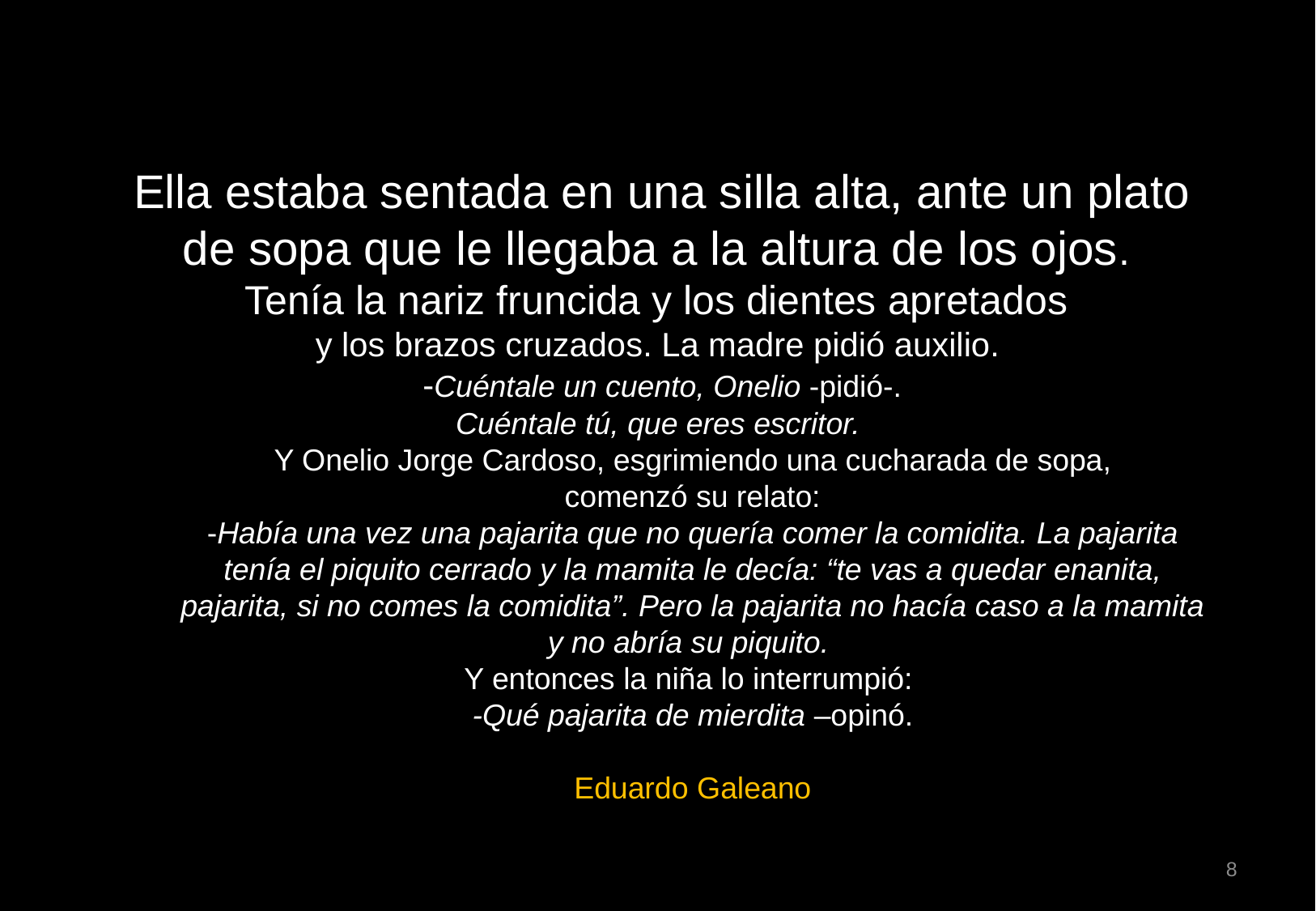

Ella estaba sentada en una silla alta, ante un plato de sopa que le llegaba a la altura de los ojos.
Tenía la nariz fruncida y los dientes apretados
y los brazos cruzados. La madre pidió auxilio.
-Cuéntale un cuento, Onelio -pidió-.
Cuéntale tú, que eres escritor.
Y Onelio Jorge Cardoso, esgrimiendo una cucharada de sopa,
comenzó su relato:
-Había una vez una pajarita que no quería comer la comidita. La pajarita tenía el piquito cerrado y la mamita le decía: “te vas a quedar enanita, pajarita, si no comes la comidita”. Pero la pajarita no hacía caso a la mamita y no abría su piquito.
Y entonces la niña lo interrumpió:
-Qué pajarita de mierdita –opinó.

Eduardo Galeano
8